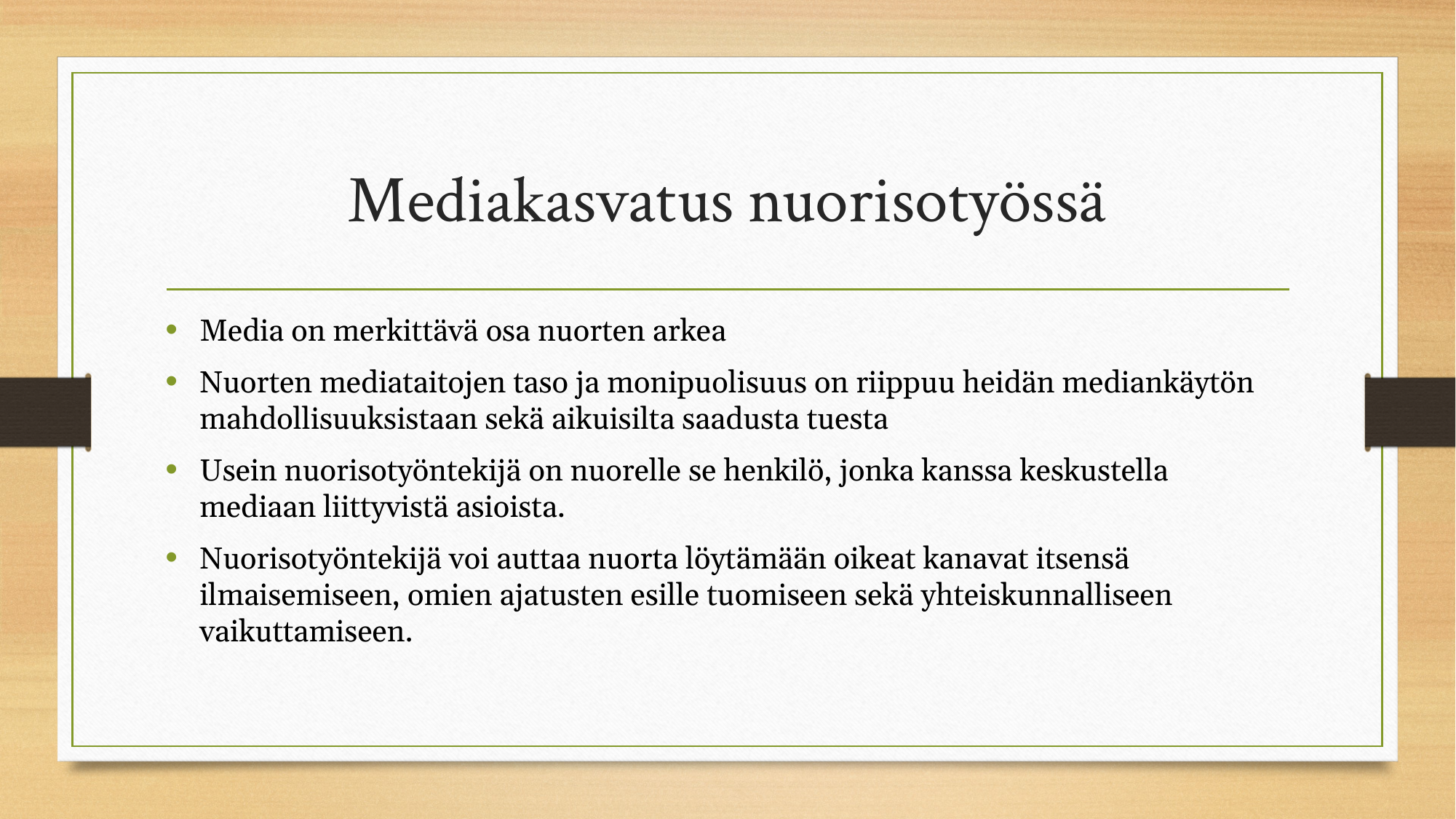

# Mediakasvatus nuorisotyössä
Media on merkittävä osa nuorten arkea
Nuorten mediataitojen taso ja monipuolisuus on riippuu heidän mediankäytön mahdollisuuksistaan sekä aikuisilta saadusta tuesta
Usein nuorisotyöntekijä on nuorelle se henkilö, jonka kanssa keskustella mediaan liittyvistä asioista.
Nuorisotyöntekijä voi auttaa nuorta löytämään oikeat kanavat itsensä ilmaisemiseen, omien ajatusten esille tuomiseen sekä yhteiskunnalliseen vaikuttamiseen.